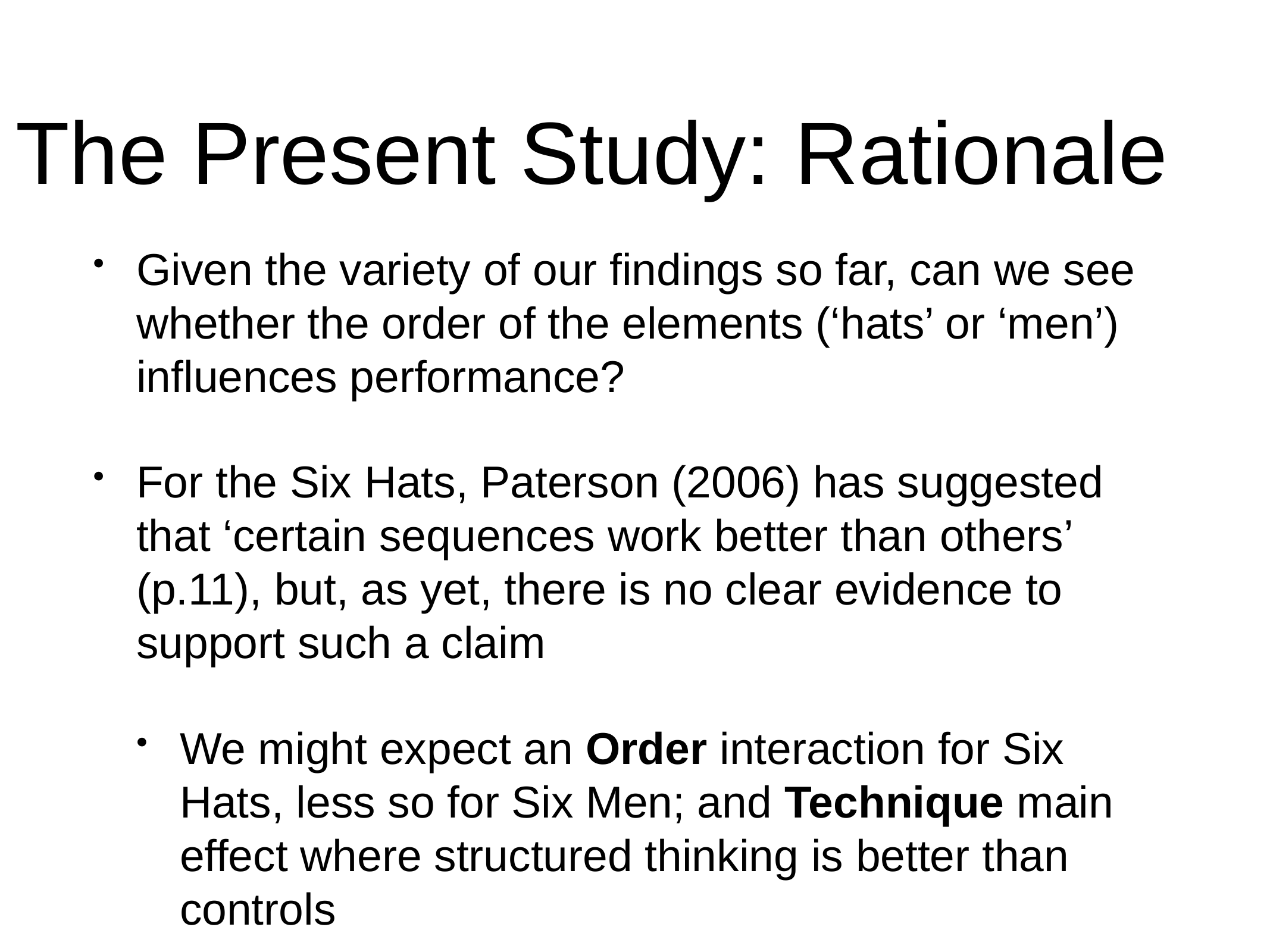

# The Present Study: Rationale
Given the variety of our findings so far, can we see whether the order of the elements (‘hats’ or ‘men’) influences performance?
For the Six Hats, Paterson (2006) has suggested that ‘certain sequences work better than others’ (p.11), but, as yet, there is no clear evidence to support such a claim
We might expect an Order interaction for Six Hats, less so for Six Men; and Technique main effect where structured thinking is better than controls